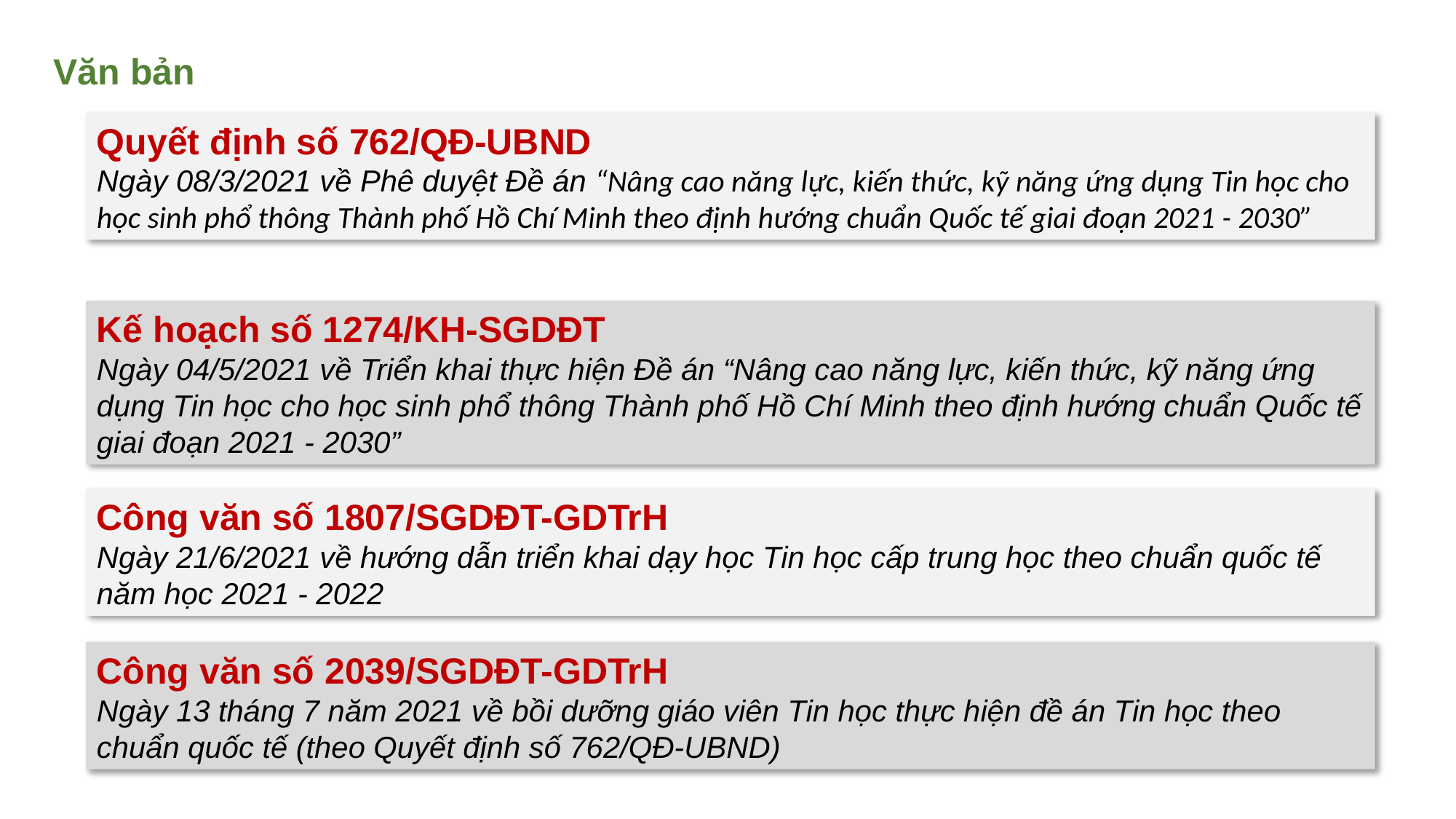

Văn bản
Quyết định số 762/QĐ-UBND
Ngày 08/3/2021 về Phê duyệt Đề án “Nâng cao năng lực, kiến thức, kỹ năng ứng dụng Tin học cho học sinh phổ thông Thành phố Hồ Chí Minh theo định hướng chuẩn Quốc tế giai đoạn 2021 - 2030”
Kế hoạch số 1274/KH-SGDĐT
Ngày 04/5/2021 về Triển khai thực hiện Đề án “Nâng cao năng lực, kiến thức, kỹ năng ứng dụng Tin học cho học sinh phổ thông Thành phố Hồ Chí Minh theo định hướng chuẩn Quốc tế giai đoạn 2021 - 2030”
Công văn số 1807/SGDĐT-GDTrH
Ngày 21/6/2021 về hướng dẫn triển khai dạy học Tin học cấp trung học theo chuẩn quốc tế năm học 2021 - 2022
Công văn số 2039/SGDĐT-GDTrH
Ngày 13 tháng 7 năm 2021 về bồi dưỡng giáo viên Tin học thực hiện đề án Tin học theo chuẩn quốc tế (theo Quyết định số 762/QĐ-UBND)